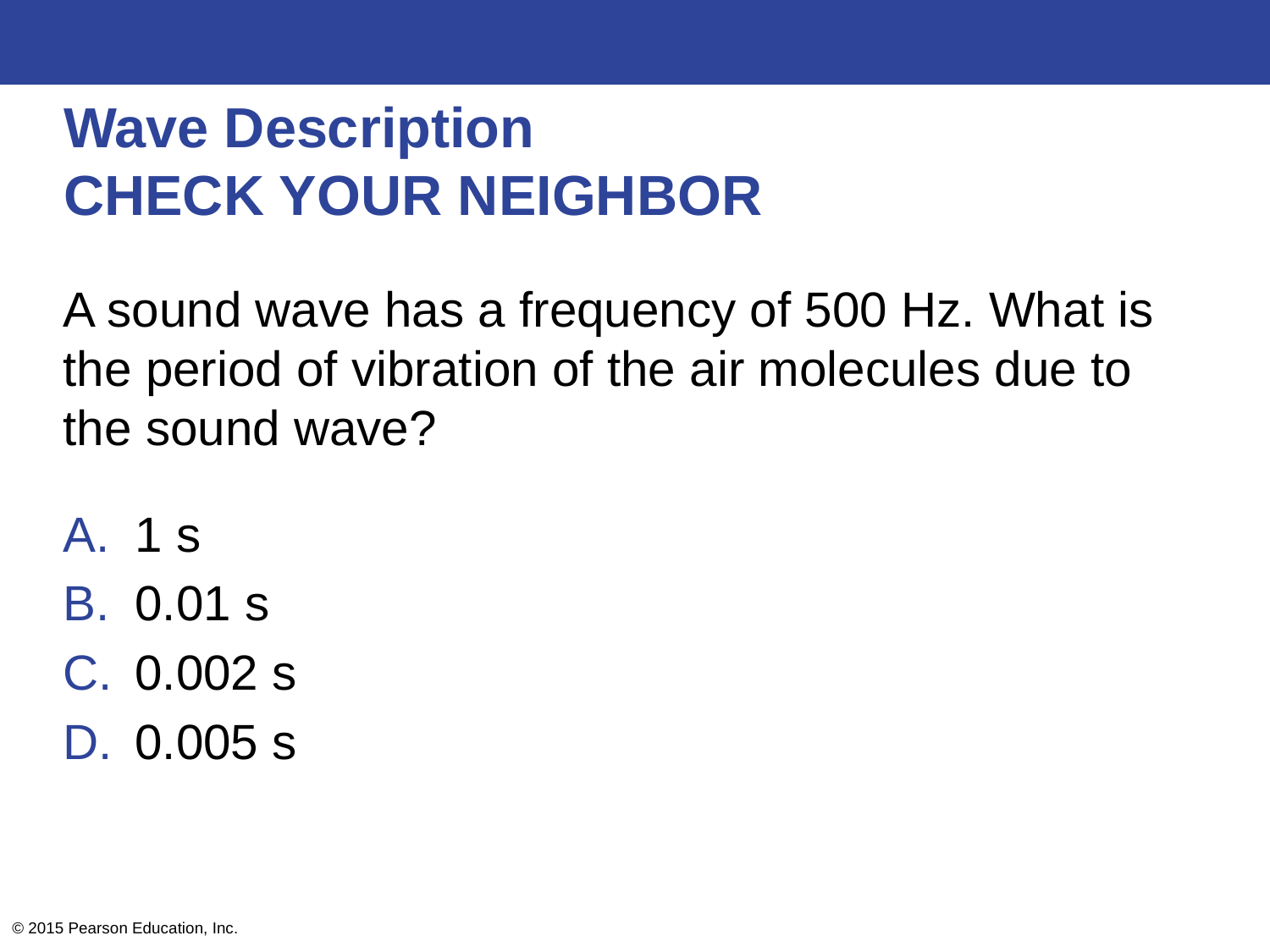

# Wave Description CHECK YOUR NEIGHBOR
A sound wave has a frequency of 500 Hz. What is the period of vibration of the air molecules due to the sound wave?

1 s
0.01 s
0.002 s
0.005 s

© 2015 Pearson Education, Inc.